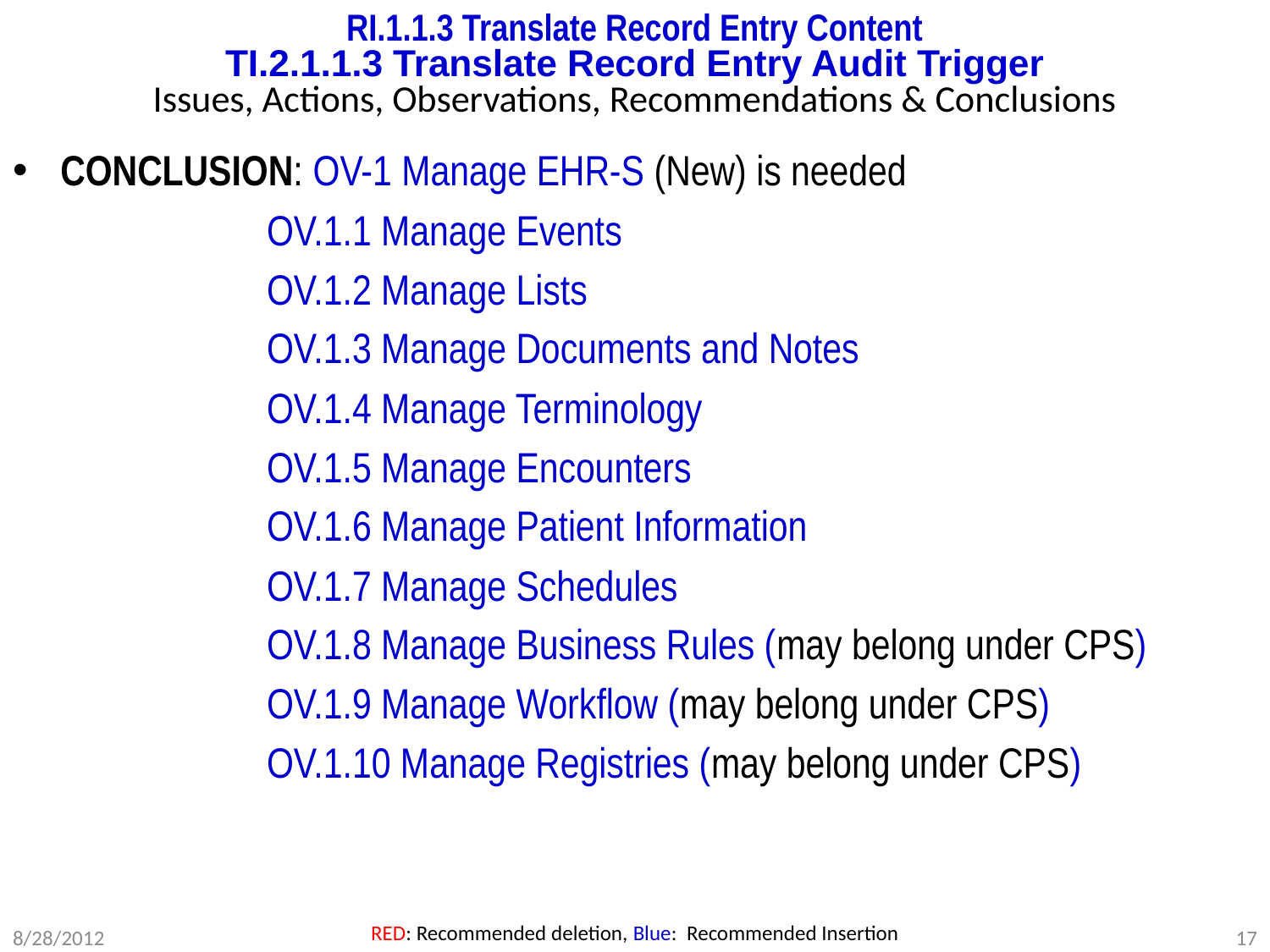

# RI.1.1.3 Translate Record Entry Content TI.2.1.1.3 Translate Record Entry Audit Trigger Issues, Actions, Observations, Recommendations & Conclusions
CONCLUSION: OV-1 Manage EHR-S (New) is needed
OV.1.1 Manage Events
OV.1.2 Manage Lists
OV.1.3 Manage Documents and Notes
OV.1.4 Manage Terminology
OV.1.5 Manage Encounters
OV.1.6 Manage Patient Information
OV.1.7 Manage Schedules
OV.1.8 Manage Business Rules (may belong under CPS)
OV.1.9 Manage Workflow (may belong under CPS)
OV.1.10 Manage Registries (may belong under CPS)

8/28/2012
DRAFT WORKING DOCUMENT
17
RED: Recommended deletion, Blue:  Recommended Insertion